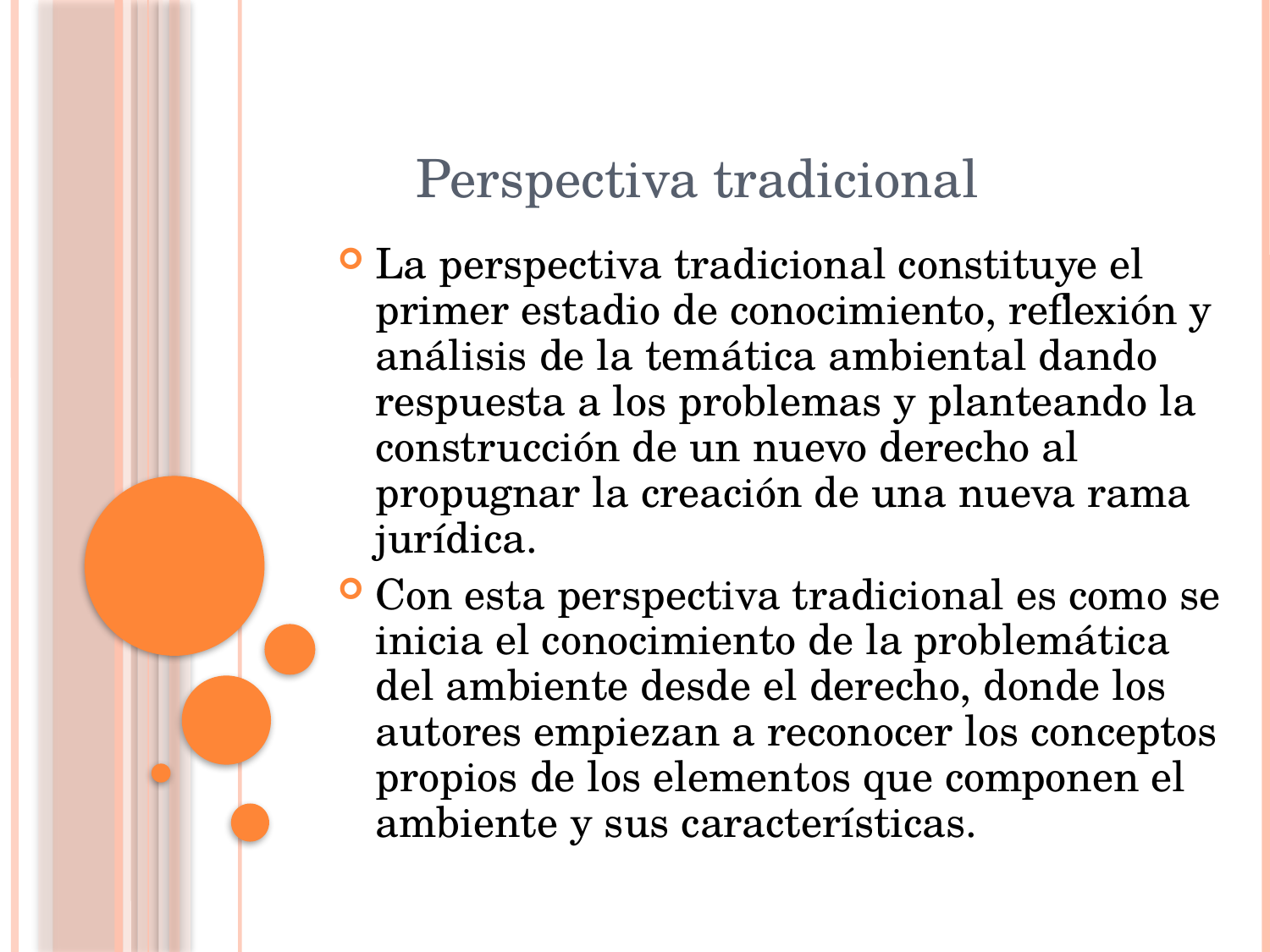

Perspectiva tradicional
La perspectiva tradicional constituye el primer estadio de conocimiento, reflexión y análisis de la temática ambiental dando respuesta a los problemas y planteando la construcción de un nuevo derecho al propugnar la creación de una nueva rama jurídica.
Con esta perspectiva tradicional es como se inicia el conocimiento de la problemática del ambiente desde el derecho, donde los autores empiezan a reconocer los conceptos propios de los elementos que componen el ambiente y sus características.